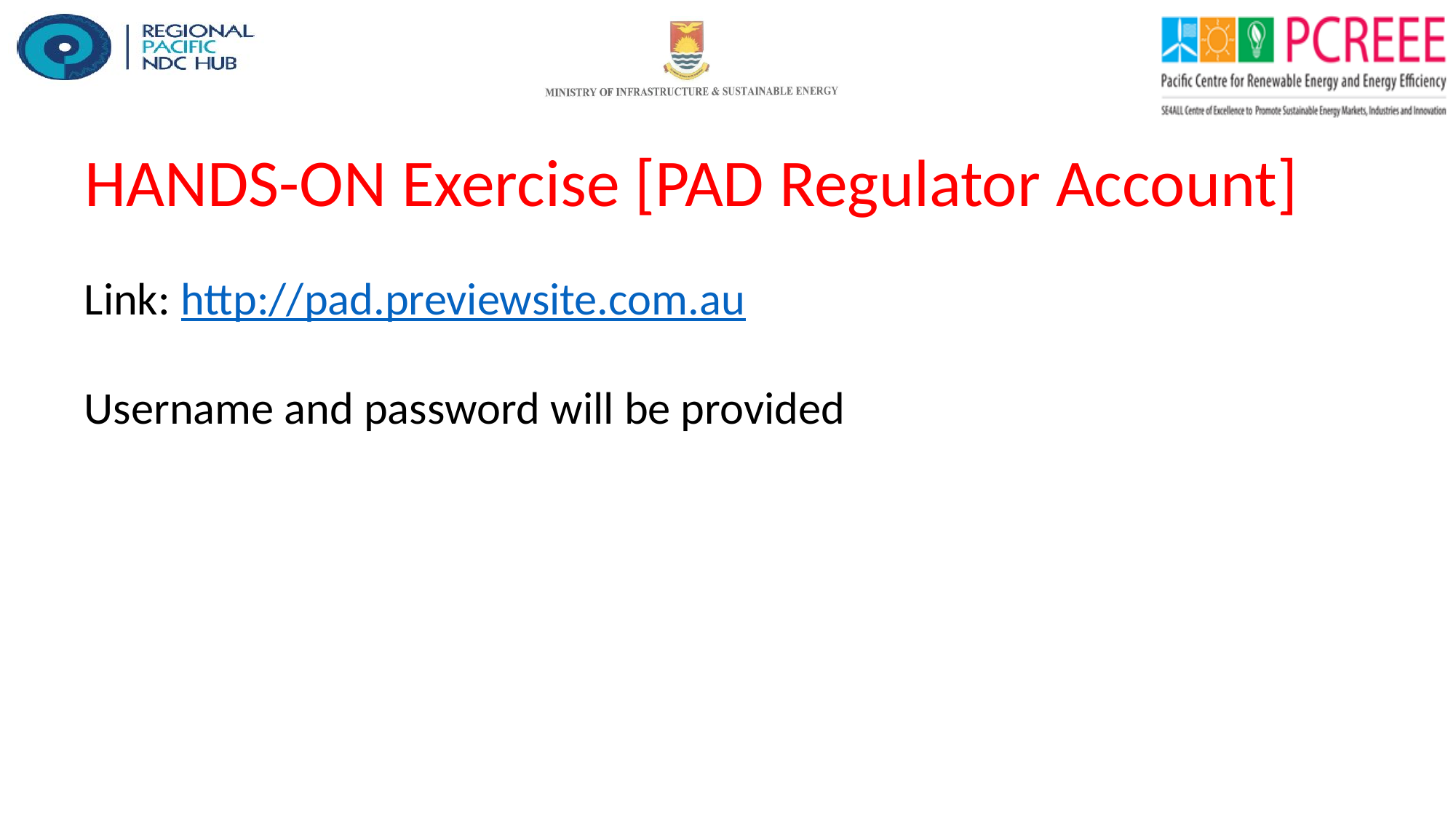

# HANDS-ON Exercise [PAD Regulator Account]
Link: http://pad.previewsite.com.au

Username and password will be provided